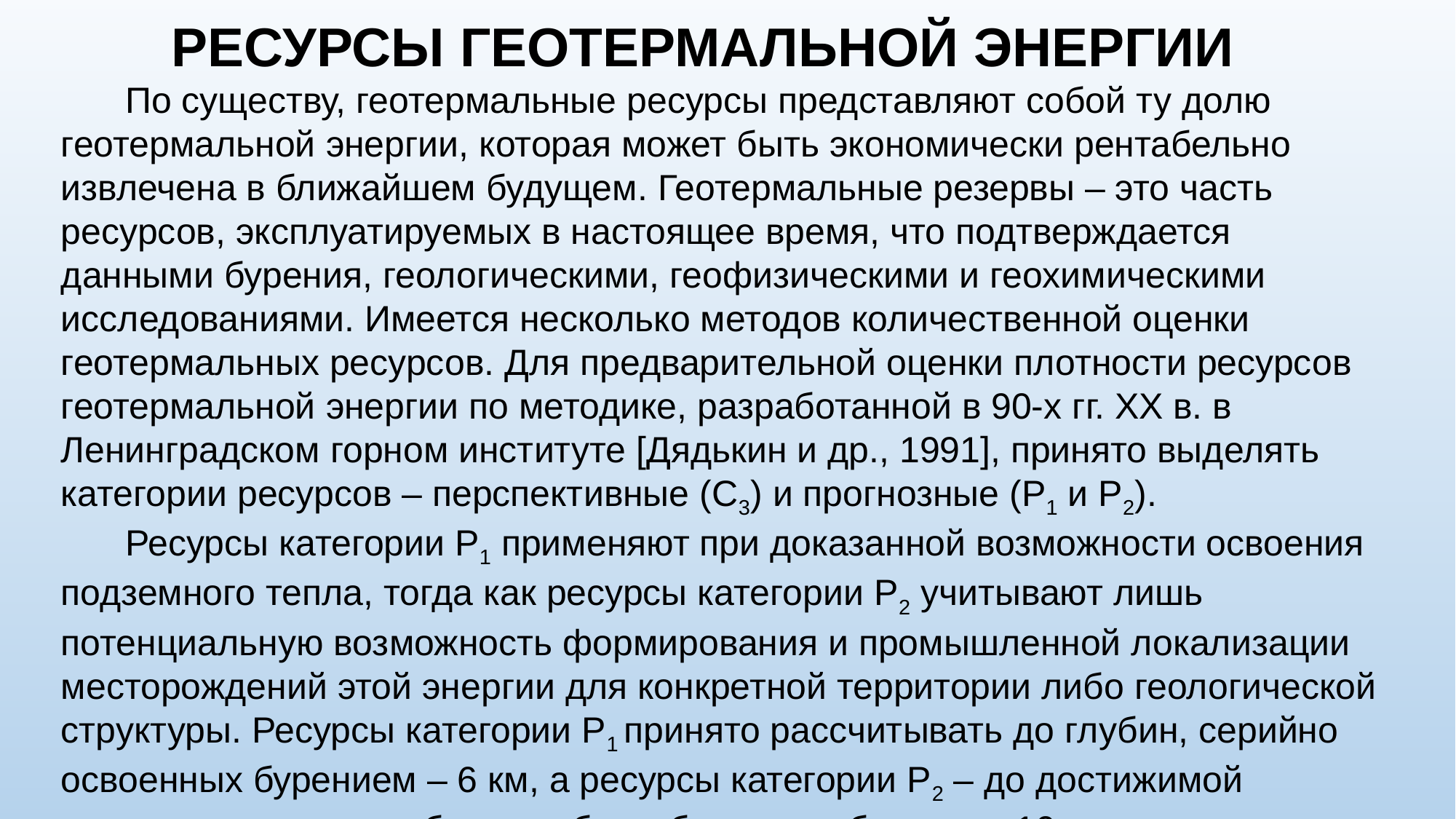

РЕСУРСЫ ГЕОТЕРМАЛЬНОЙ ЭНЕРГИИ
По существу, геотермальные ресурсы представляют собой ту долю геотермальной энергии, которая может быть экономически рентабельно извлечена в ближайшем будущем. Геотермальные резервы – это часть ресурсов, эксплуатируемых в настоящее время, что подтверждается данными бурения, геологическими, геофизическими и геохимическими исследованиями. Имеется несколько методов количественной оценки геотермальных ресурсов. Для предварительной оценки плотности ресурсов геотермальной энергии по методике, разработанной в 90-х гг. XX в. в Ленинградском горном институте [Дядькин и др., 1991], принято выделять категории ресурсов – перспективные (С3) и прогнозные (Р1 и Р2).
Ресурсы категории Р1 применяют при доказанной возможности освоения подземного тепла, тогда как ресурсы категории Р2 учитывают лишь потенциальную возможность формирования и промышленной локализации месторождений этой энергии для конкретной территории либо геологической структуры. Ресурсы категории Р1 принято рассчитывать до глубин, серийно освоенных бурением – 6 км, а ресурсы категории Р2 – до достижимой современными способами глубины бурения, обычно до 10 км.